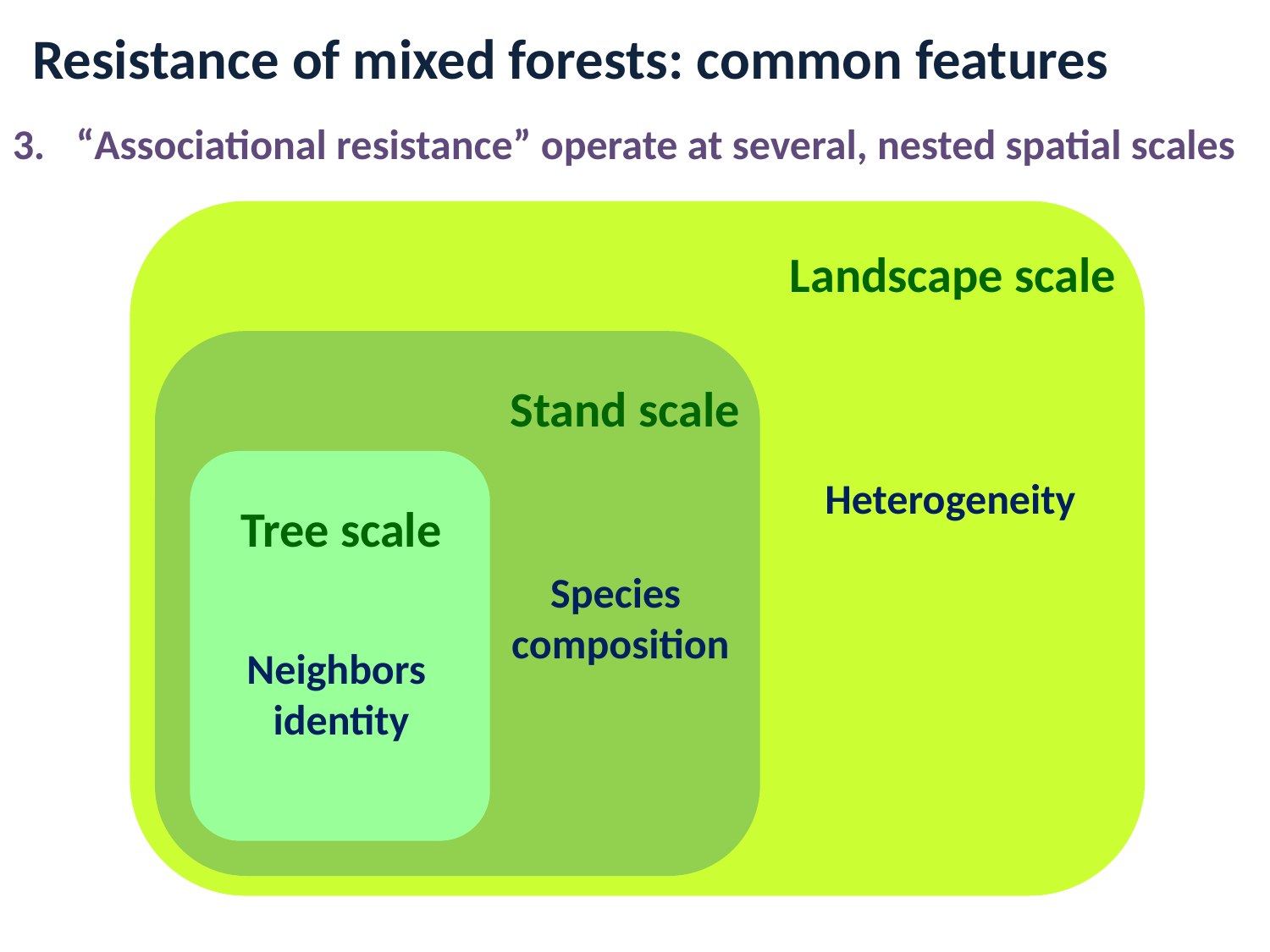

Resistance of mixed forests: common features
“Associational resistance” operate at several, nested spatial scales

Landscape scale

Stand scale

Heterogeneity
Tree scale
Species
composition
Neighbors
identity